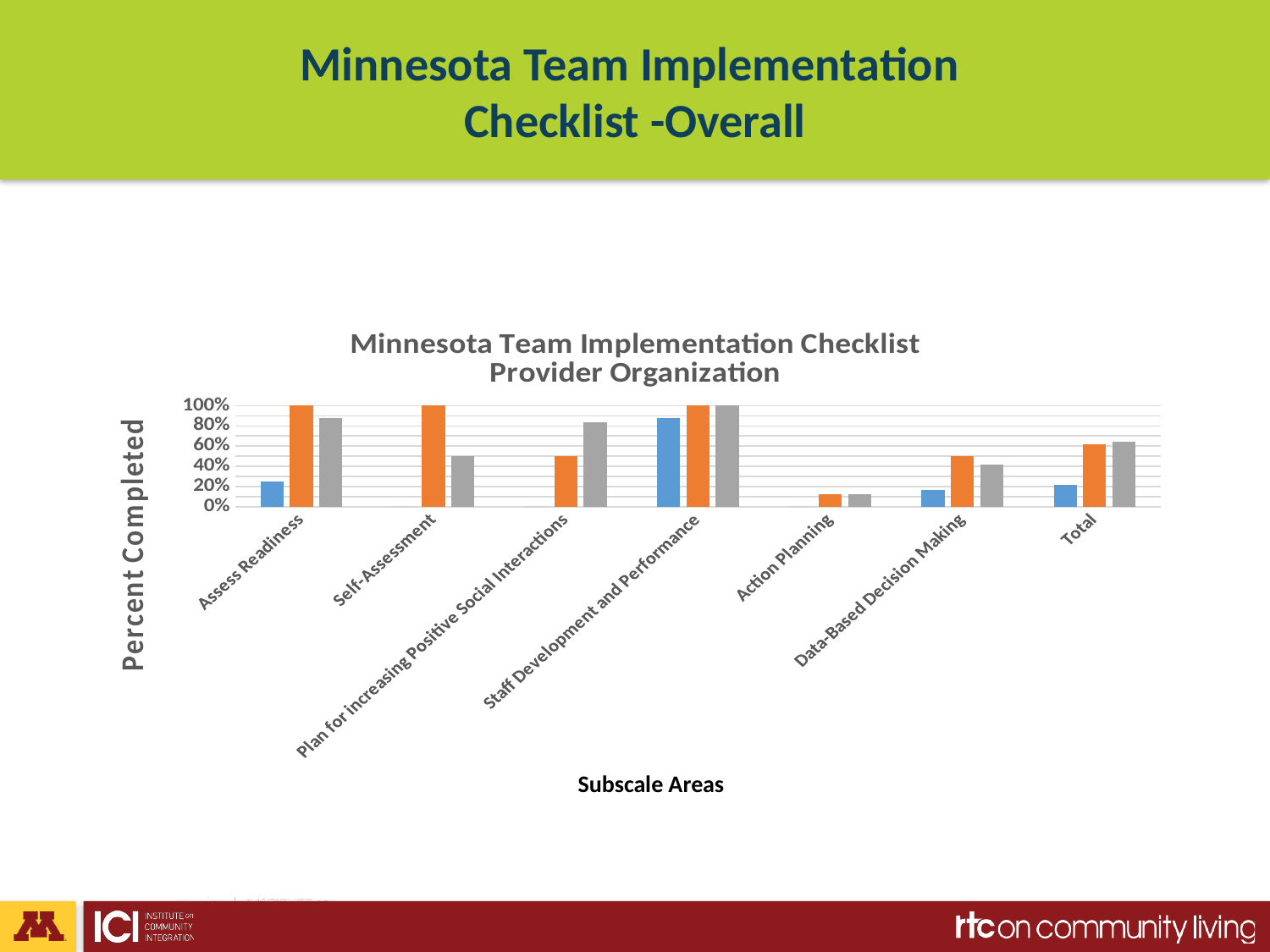

# Minnesota Team Implementation Checklist -Overall

### Chart: Minnesota Team Implementation Checklist
Provider Organization

| Category | 7/21/16 | 1/12/17 | 9/13/17 |
|---|---|---|---|
| Assess Readiness | 0.25 | 1.0 | 0.875 |
| Self-Assessment | 0.0 | 1.0 | 0.5 |
| Plan for increasing Positive Social Interactions | 0.0 | 0.5 | 0.8333333333333334 |
| Staff Development and Performance | 0.875 | 1.0 | 1.0 |
| Action Planning | 0.0 | 0.125 | 0.125 |
| Data-Based Decision Making | 0.16666666666666666 | 0.5 | 0.4166666666666667 |
| Total | 0.22 | 0.62 | 0.64 |
Subscale Areas